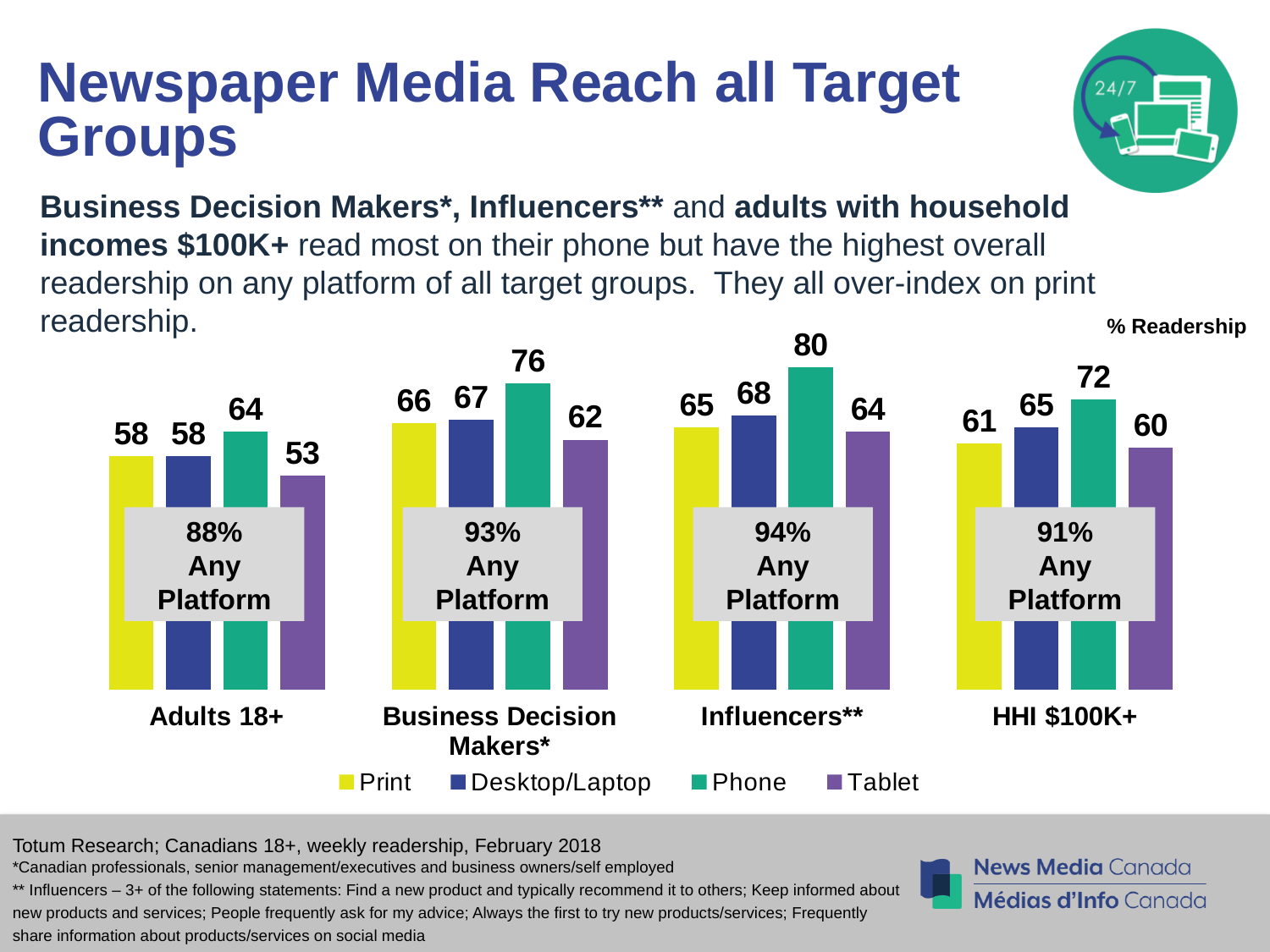

Newspaper Media Reach all Target Groups
Business Decision Makers*, Influencers** and adults with household incomes $100K+ read most on their phone but have the highest overall readership on any platform of all target groups.  They all over-index on print readership.

### Chart

| Category | Print | Desktop/Laptop | Phone | Tablet |
|---|---|---|---|---|
| Adults 18+ | 58.0 | 58.0 | 64.0 | 53.0 |
| Business Decision Makers* | 66.0 | 67.0 | 76.0 | 62.0 |
| Influencers** | 65.0 | 68.0 | 80.0 | 64.0 |
| HHI $100K+ | 61.0 | 65.0 | 72.0 | 60.0 |
% Readership
 88%
Any Platform
 93%
Any Platform
 94%
Any Platform
 91%
Any Platform
Totum Research; Canadians 18+, weekly readership, February 2018
*Canadian professionals, senior management/executives and business owners/self employed
** Influencers – 3+ of the following statements: Find a new product and typically recommend it to others; Keep informed about new products and services; People frequently ask for my advice; Always the first to try new products/services; Frequently share information about products/services on social media